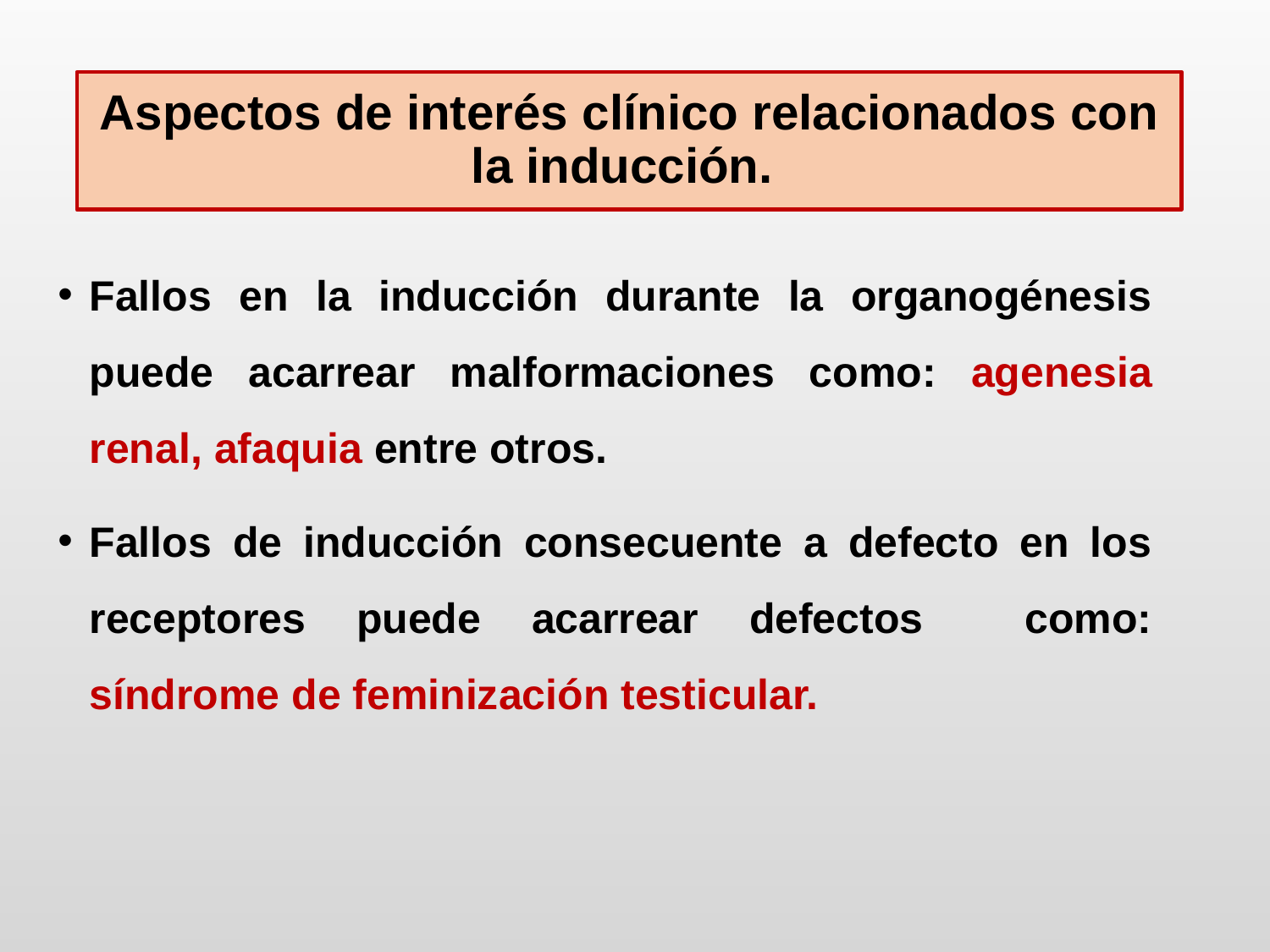

# Aspectos de interés clínico relacionados con la inducción.
Fallos en la inducción durante la organogénesis puede acarrear malformaciones como: agenesia renal, afaquia entre otros.
Fallos de inducción consecuente a defecto en los receptores puede acarrear defectos  como: síndrome de feminización testicular.